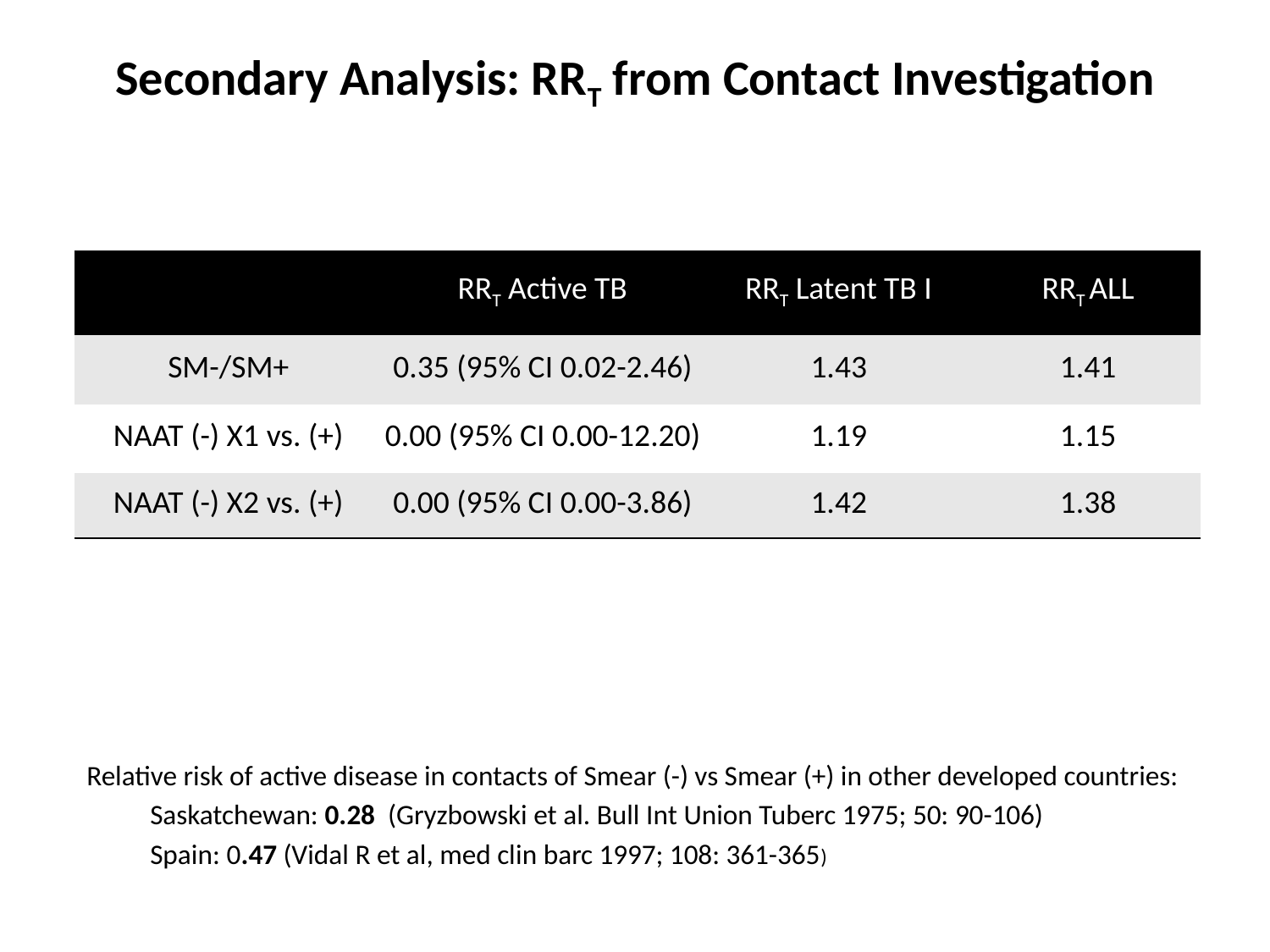

# Secondary Analysis: RRT from Contact Investigation
|  | RRT Active TB | RRT Latent TB I | RRT ALL |
| --- | --- | --- | --- |
| SM-/SM+ | 0.35 (95% CI 0.02-2.46) | 1.43 | 1.41 |
| NAAT (-) X1 vs. (+) | 0.00 (95% CI 0.00-12.20) | 1.19 | 1.15 |
| NAAT (-) X2 vs. (+) | 0.00 (95% CI 0.00-3.86) | 1.42 | 1.38 |
Relative risk of active disease in contacts of Smear (-) vs Smear (+) in other developed countries:
Saskatchewan: 0.28  (Gryzbowski et al. Bull Int Union Tuberc 1975; 50: 90-106)
Spain: 0.47 (Vidal R et al, med clin barc 1997; 108: 361-365)